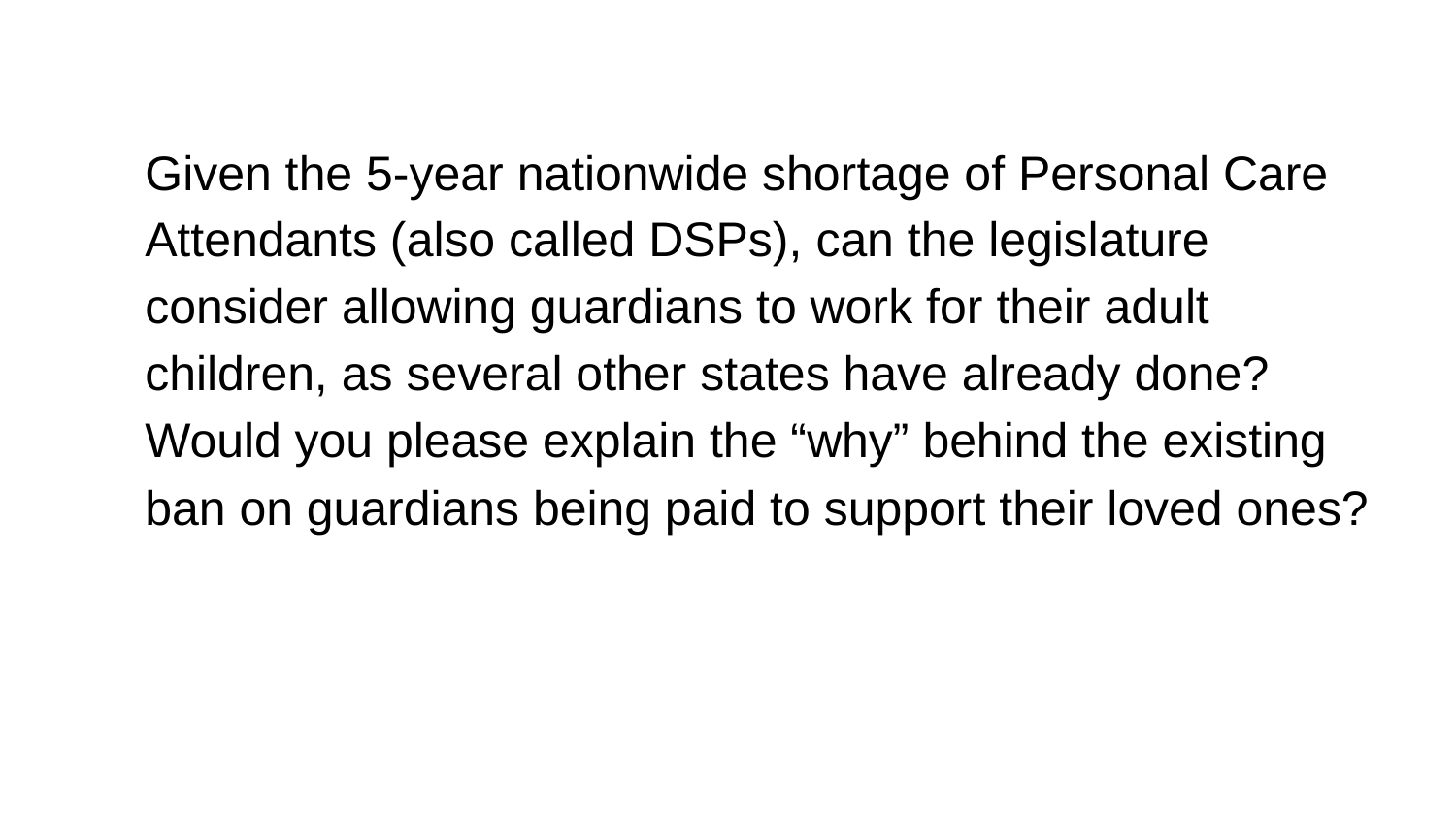

# Given the 5-year nationwide shortage of Personal Care Attendants (also called DSPs), can the legislature consider allowing guardians to work for their adult children, as several other states have already done? Would you please explain the “why” behind the existing ban on guardians being paid to support their loved ones?